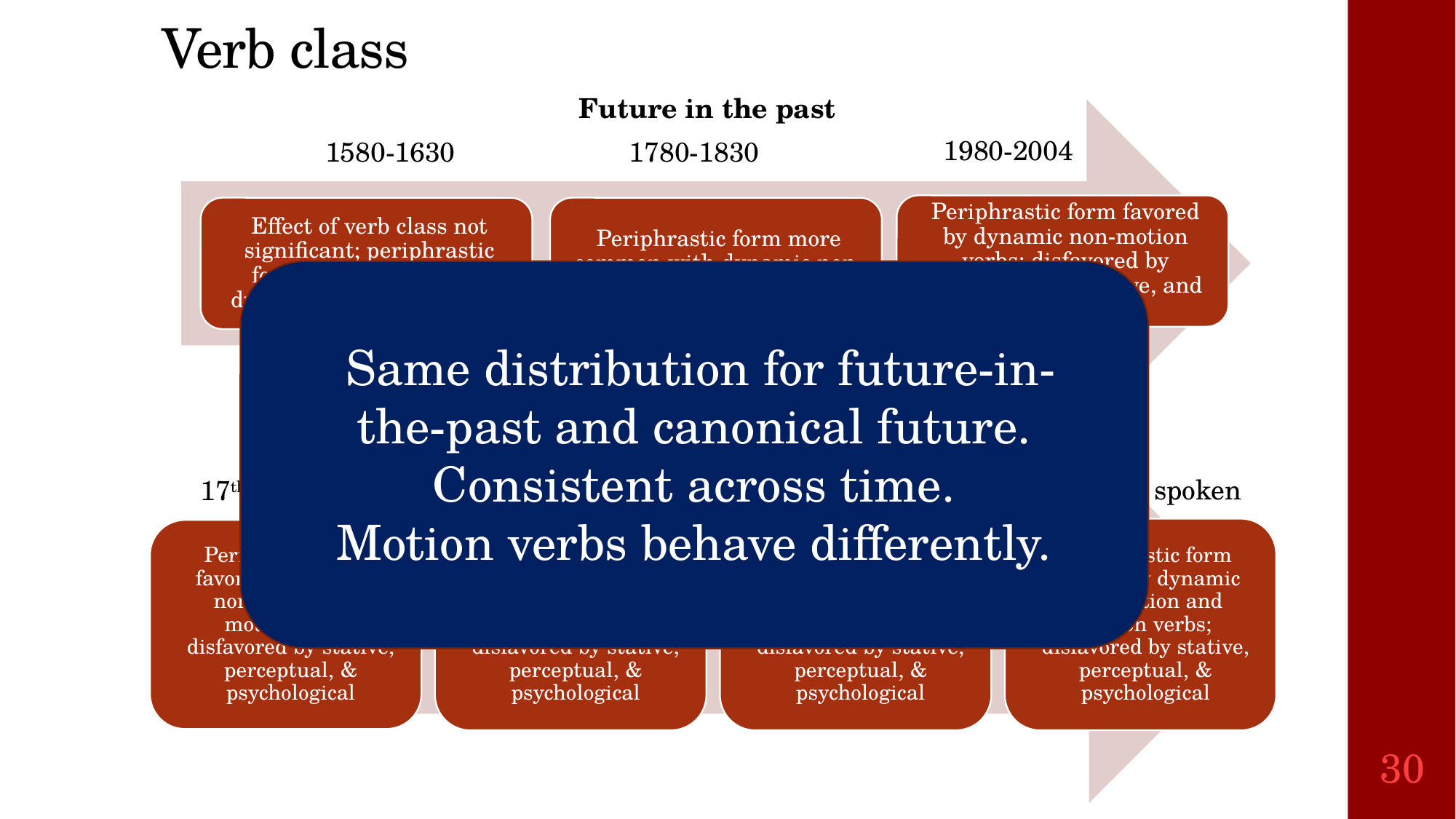

# Verb class
Future in the past
Effect of verb class not significant; periphrastic form occurs more with dynamic non-motion verbs
Periphrastic form more common with dynamic non-motion verbs
Periphrastic form favored by dynamic non-motion verbs; disfavored by psychological, stative, and motion verbs
1980-2004
1580-1630
1780-1830

 Same distribution for future-in-the-past and canonical future. Consistent across time.
Motion verbs behave differently.
Canonical future
Aaron (2006)
Periphrastic form favored by dynamic non-motion and motion verbs; disfavored by stative, perceptual, & psychological
Periphrastic form favored by dynamic non-motion and motion verbs; disfavored by stative, perceptual, & psychological
Periphrastic form favored by dynamic non-motion and motion verbs; disfavored by stative, perceptual, & psychological
Periphrastic form favored by dynamic non-motion and motion verbs; disfavored by stative, perceptual, & psychological
19th century
20th century spoken
17th century
20th century written
30